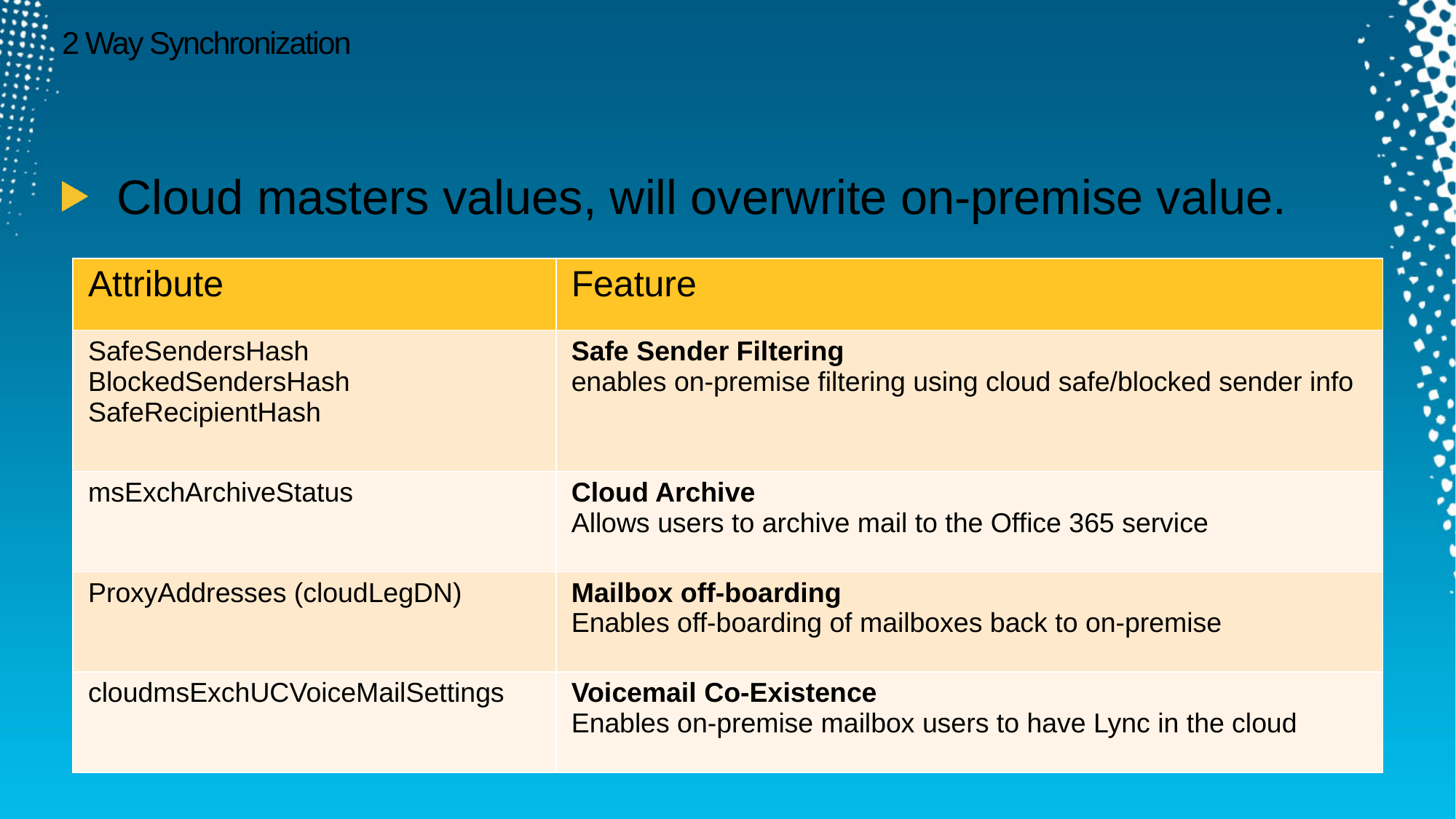

# 2 Way Synchronization
Cloud masters values, will overwrite on-premise value.
| Attribute | Feature |
| --- | --- |
| SafeSendersHash BlockedSendersHash SafeRecipientHash | Safe Sender Filtering enables on-premise filtering using cloud safe/blocked sender info |
| msExchArchiveStatus | Cloud Archive Allows users to archive mail to the Office 365 service |
| ProxyAddresses (cloudLegDN) | Mailbox off-boarding Enables off-boarding of mailboxes back to on-premise |
| cloudmsExchUCVoiceMailSettings | Voicemail Co-Existence Enables on-premise mailbox users to have Lync in the cloud |